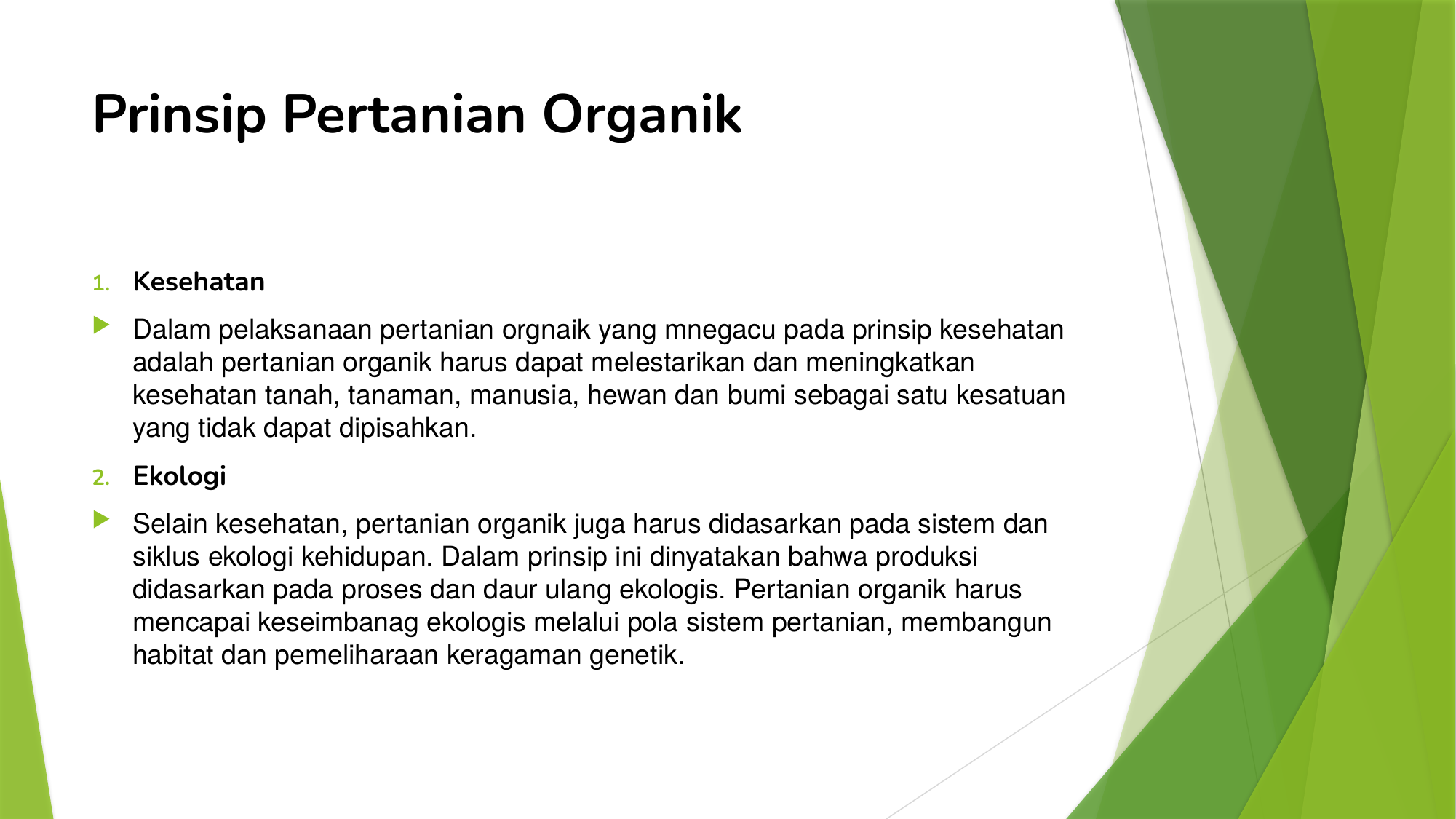

# Prinsip Pertanian Organik
Kesehatan
Dalam pelaksanaan pertanian orgnaik yang mnegacu pada prinsip kesehatan adalah pertanian organik harus dapat melestarikan dan meningkatkan kesehatan tanah, tanaman, manusia, hewan dan bumi sebagai satu kesatuan yang tidak dapat dipisahkan.
Ekologi
Selain kesehatan, pertanian organik juga harus didasarkan pada sistem dan siklus ekologi kehidupan. Dalam prinsip ini dinyatakan bahwa produksi didasarkan pada proses dan daur ulang ekologis. Pertanian organik harus mencapai keseimbanag ekologis melalui pola sistem pertanian, membangun habitat dan pemeliharaan keragaman genetik.